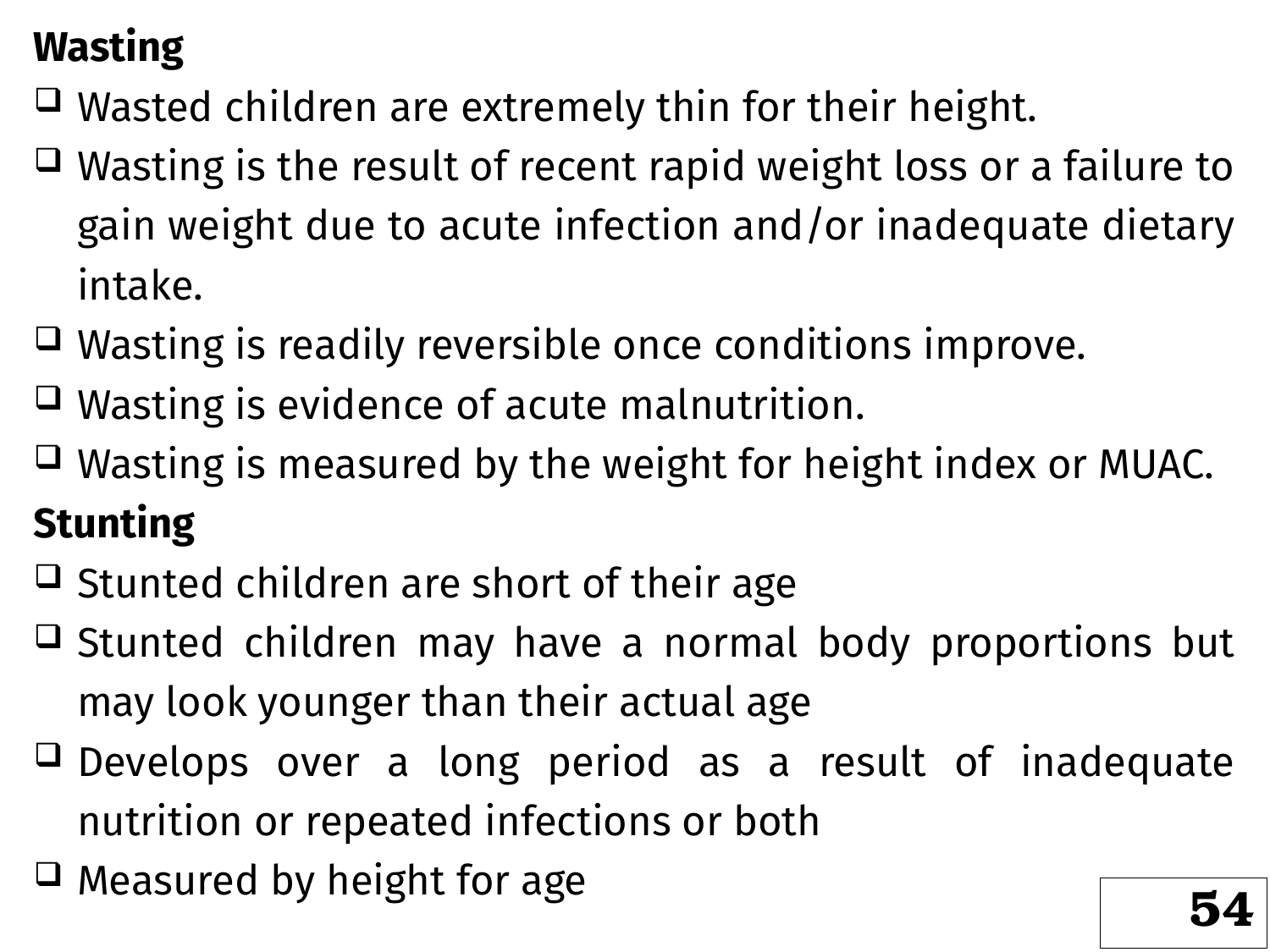

Wasting
Wasted children are extremely thin for their height.
Wasting is the result of recent rapid weight loss or a failure to gain weight due to acute infection and/or inadequate dietary intake.
Wasting is readily reversible once conditions improve.
Wasting is evidence of acute malnutrition.
Wasting is measured by the weight for height index or MUAC.
Stunting
Stunted children are short of their age
Stunted children may have a normal body proportions but may look younger than their actual age
Develops over a long period as a result of inadequate nutrition or repeated infections or both
Measured by height for age

54